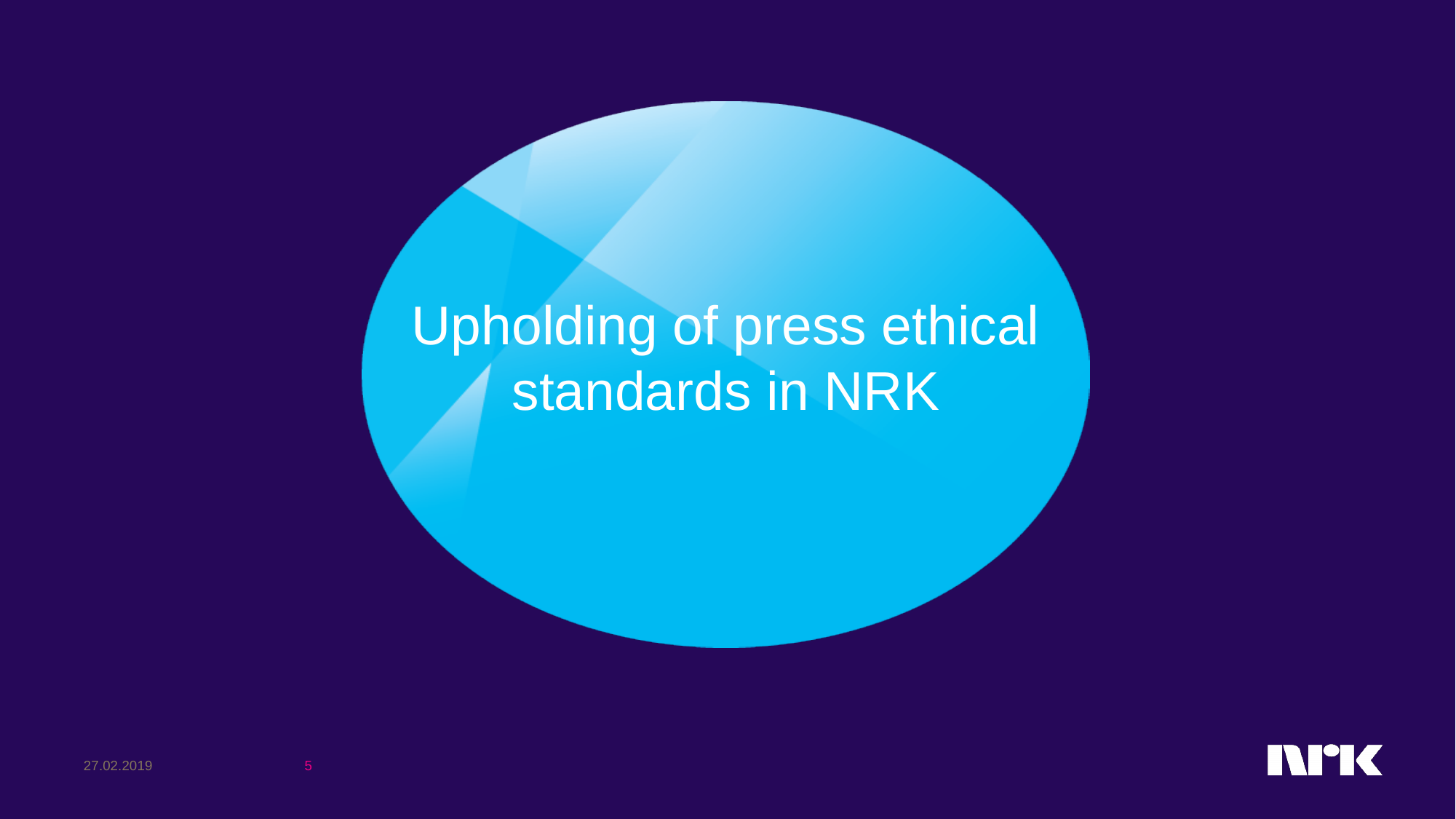

# Upholding of press ethical standards in NRK

27.02.2019
5